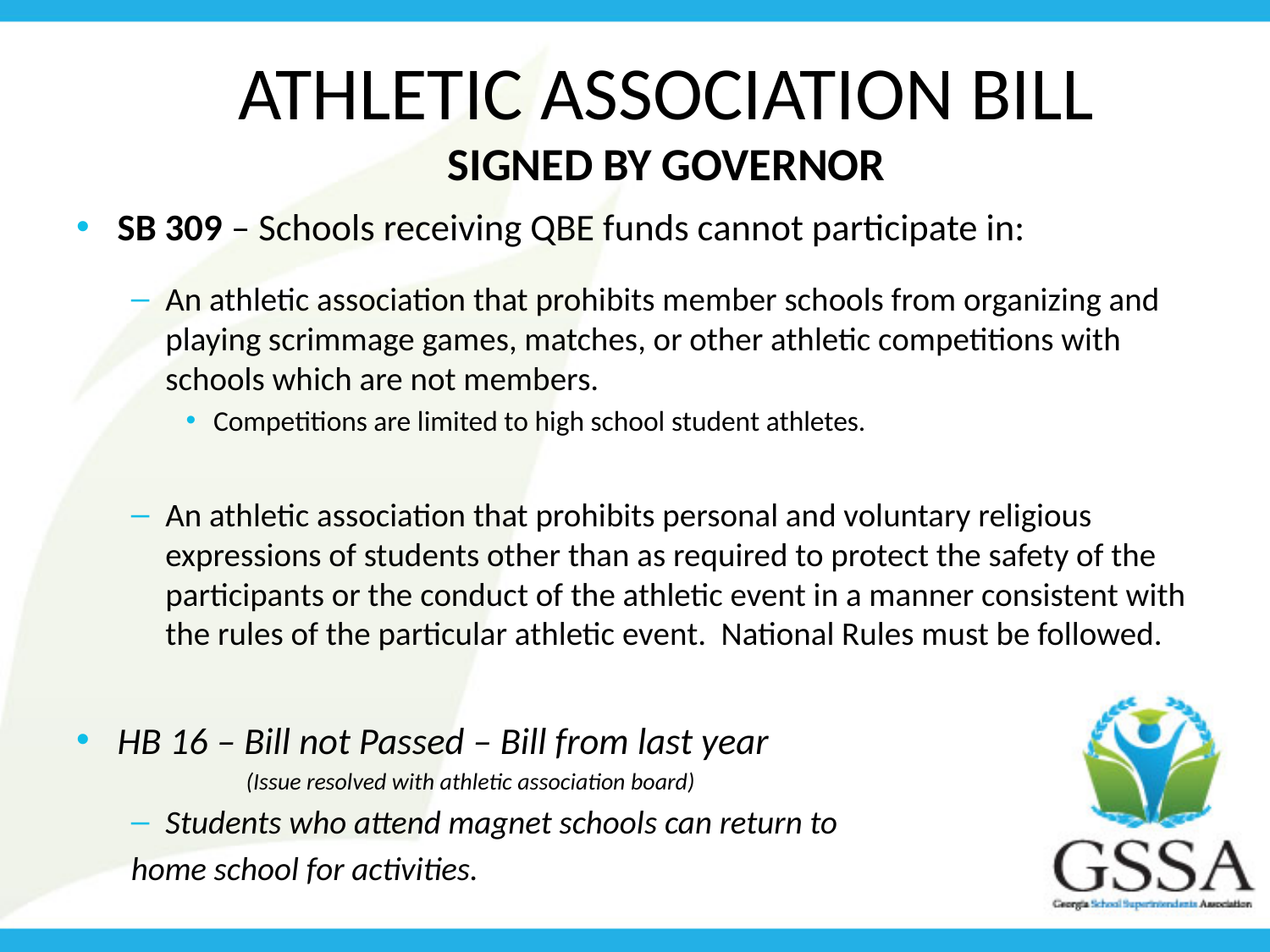

# Athletic Association Bill Signed by Governor
SB 309 – Schools receiving QBE funds cannot participate in:

An athletic association that prohibits member schools from organizing and playing scrimmage games, matches, or other athletic competitions with schools which are not members.
Competitions are limited to high school student athletes.

An athletic association that prohibits personal and voluntary religious expressions of students other than as required to protect the safety of the participants or the conduct of the athletic event in a manner consistent with the rules of the particular athletic event.  National Rules must be followed.

HB 16 – Bill not Passed – Bill from last year
 (Issue resolved with athletic association board)
Students who attend magnet schools can return to
	home school for activities.